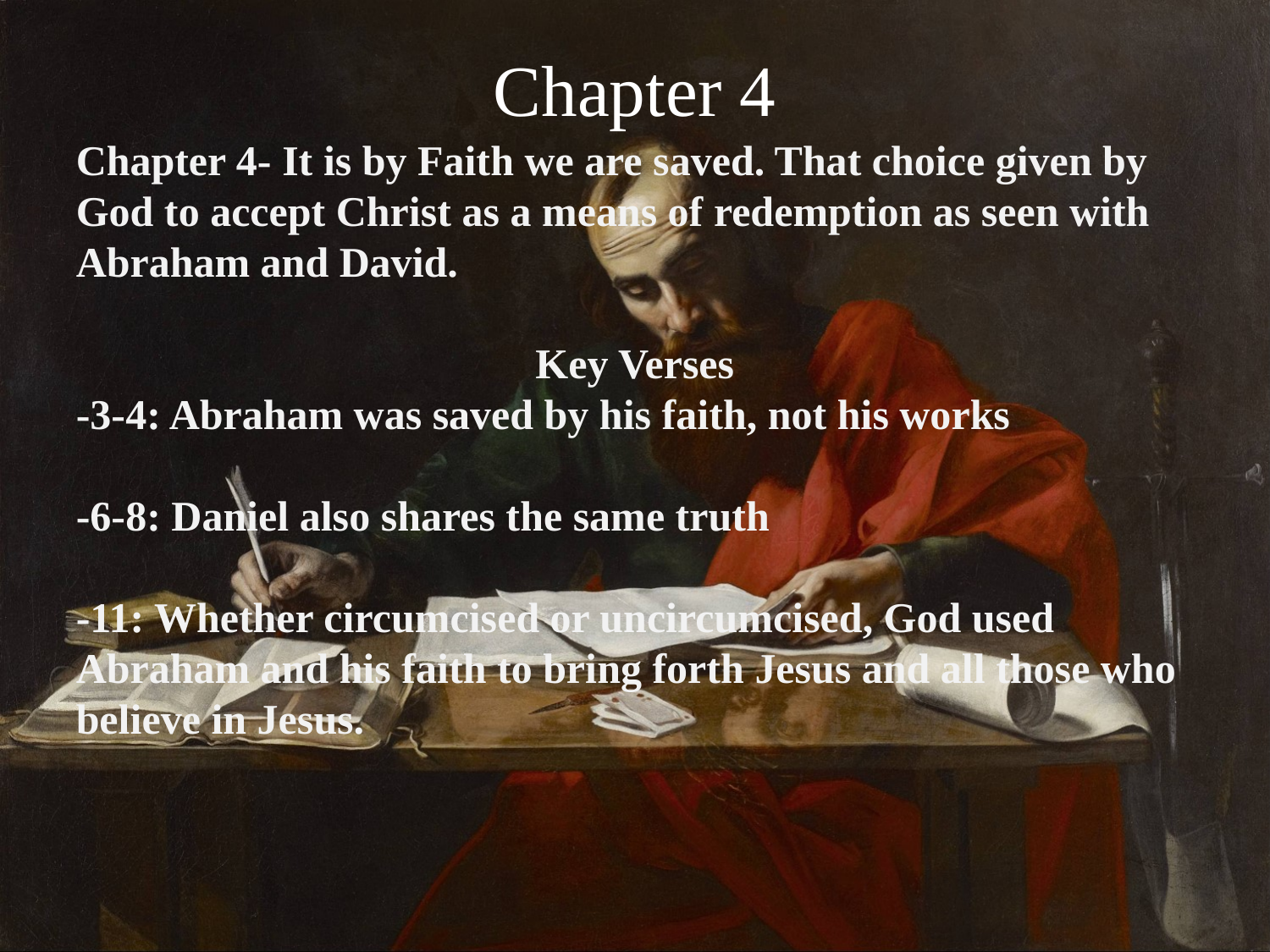

# Chapter 4
Chapter 4- It is by Faith we are saved. That choice given by God to accept Christ as a means of redemption as seen with Abraham and David.

Key Verses
-3-4: Abraham was saved by his faith, not his works

-6-8: Daniel also shares the same truth

-11: Whether circumcised or uncircumcised, God used Abraham and his faith to bring forth Jesus and all those who believe in Jesus.